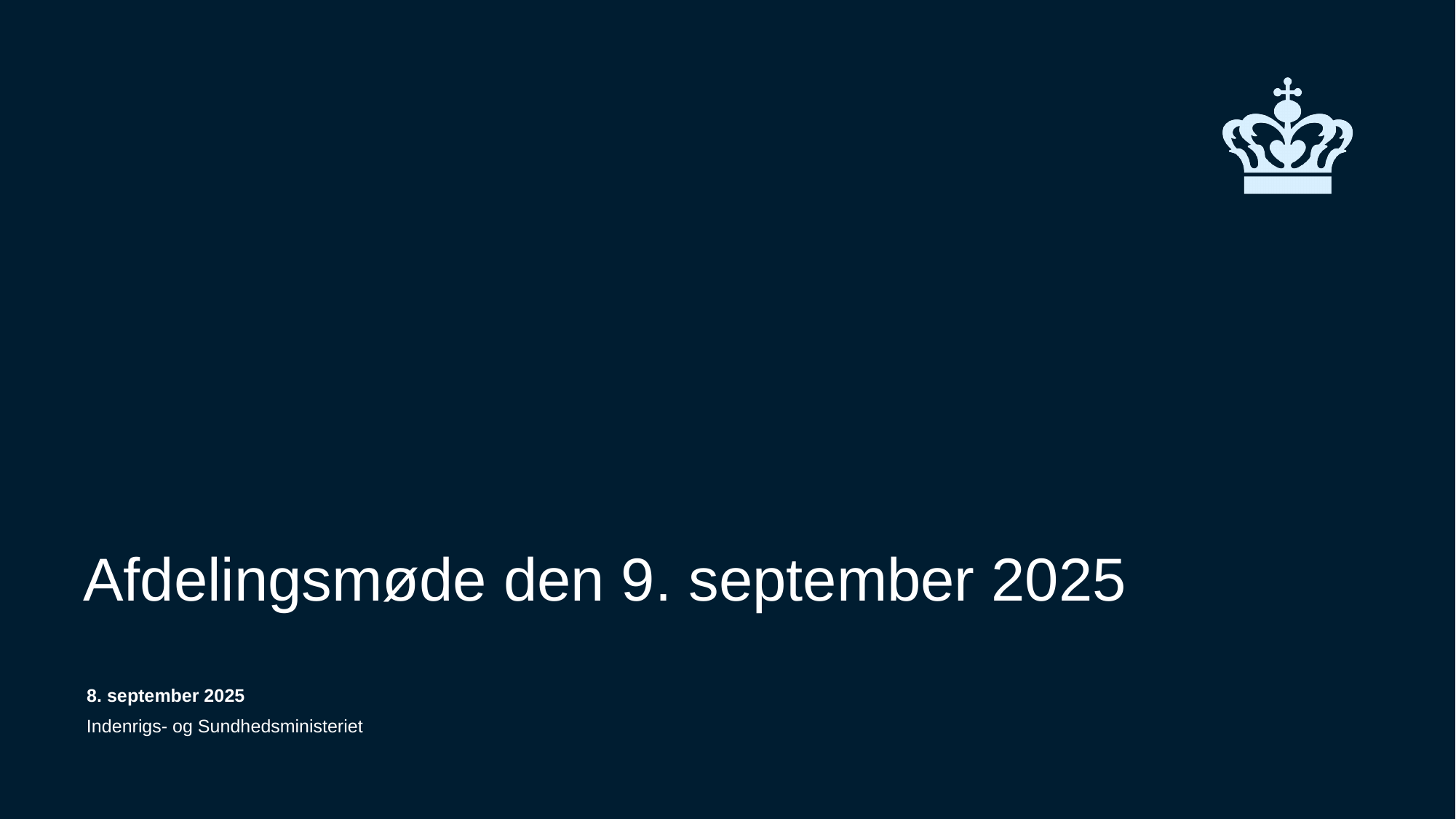

# Afdelingsmøde den 9. september 2025
Chefmøde
8. september 2025